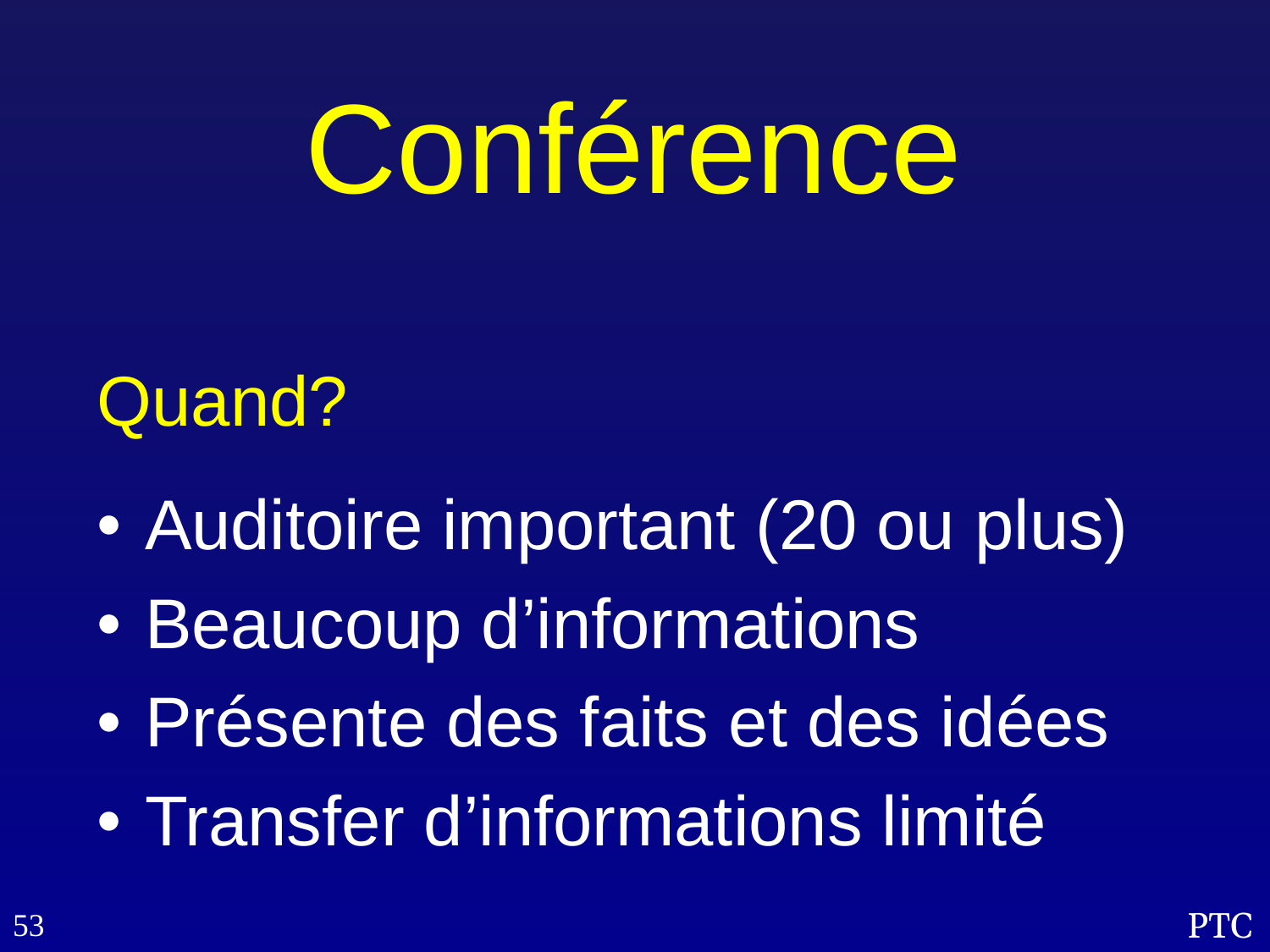

# Conférence
Quand?
Auditoire important (20 ou plus)
Beaucoup d’informations
Présente des faits et des idées
Transfer d’informations limité
53